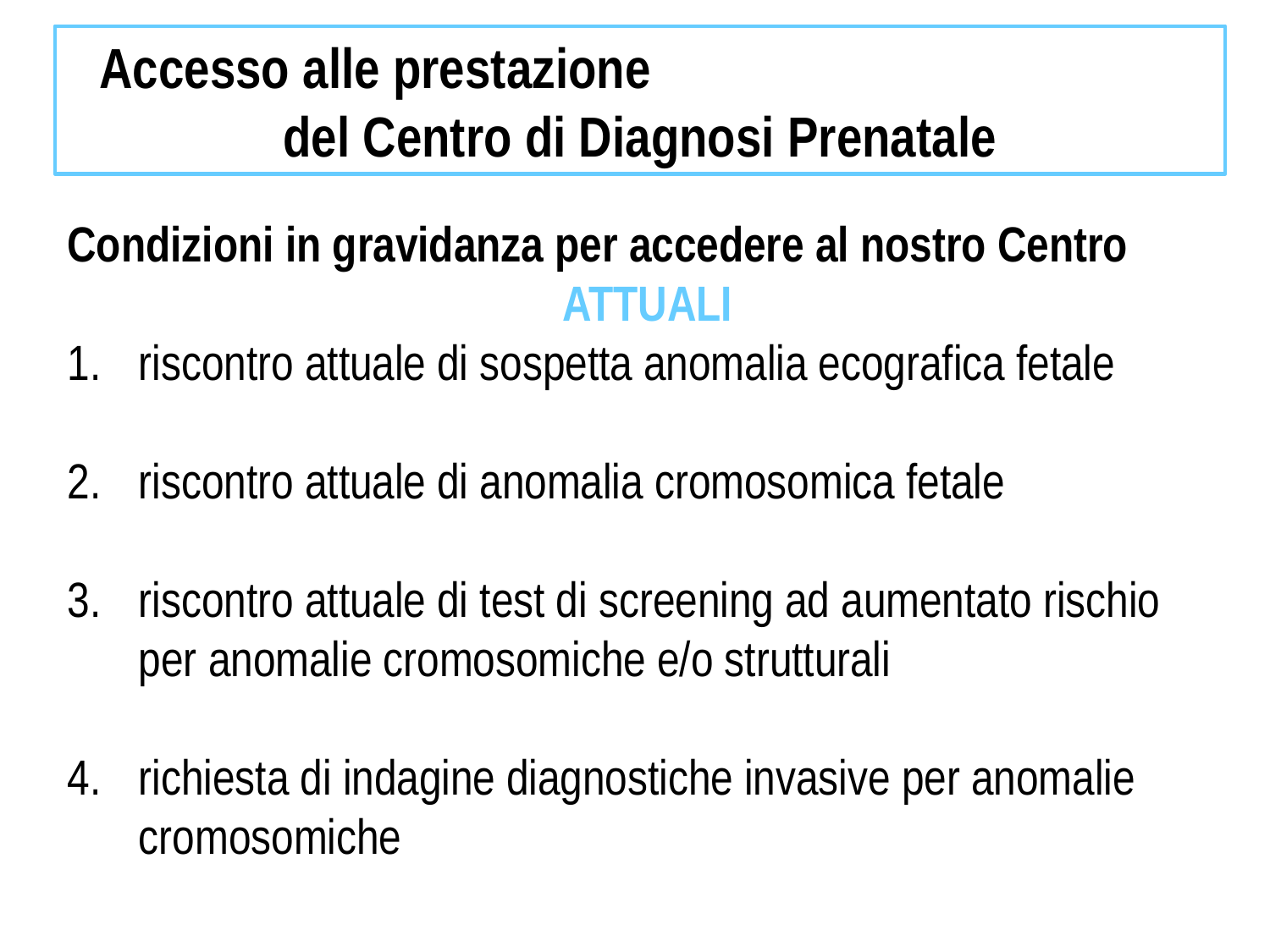

Accesso alle prestazione                                          del Centro di Diagnosi Prenatale
Condizioni in gravidanza per accedere al nostro Centro
ATTUALI
riscontro attuale di sospetta anomalia ecografica fetale

riscontro attuale di anomalia cromosomica fetale

riscontro attuale di test di screening ad aumentato rischio per anomalie cromosomiche e/o strutturali

richiesta di indagine diagnostiche invasive per anomalie cromosomiche